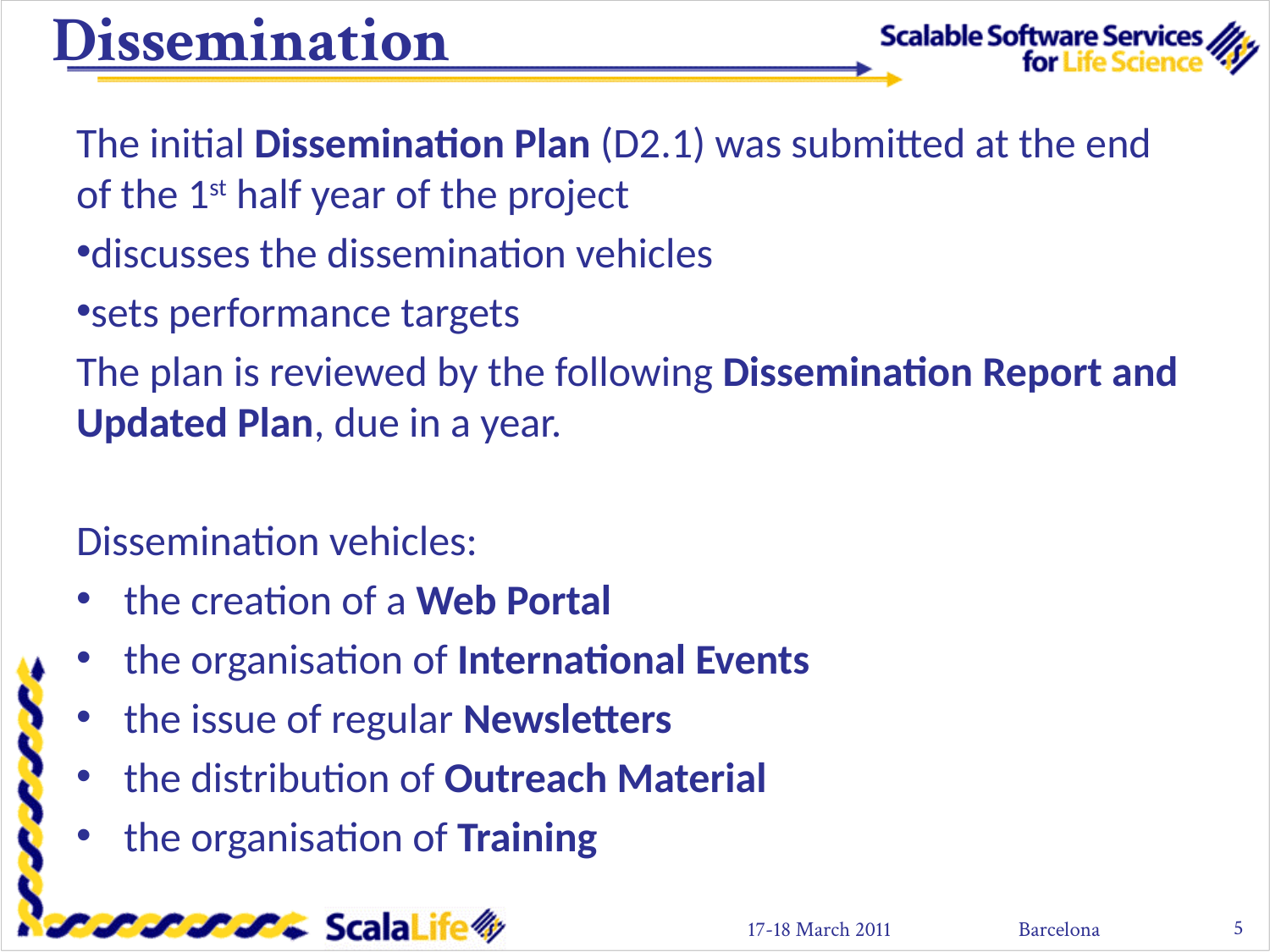

# Dissemination
The initial Dissemination Plan (D2.1) was submitted at the end of the 1st half year of the project
discusses the dissemination vehicles
sets performance targets
The plan is reviewed by the following Dissemination Report and Updated Plan, due in a year.

Dissemination vehicles:
the creation of a Web Portal
the organisation of International Events
the issue of regular Newsletters
the distribution of Outreach Material
the organisation of Training
5
17-18 March 2011
Barcelona